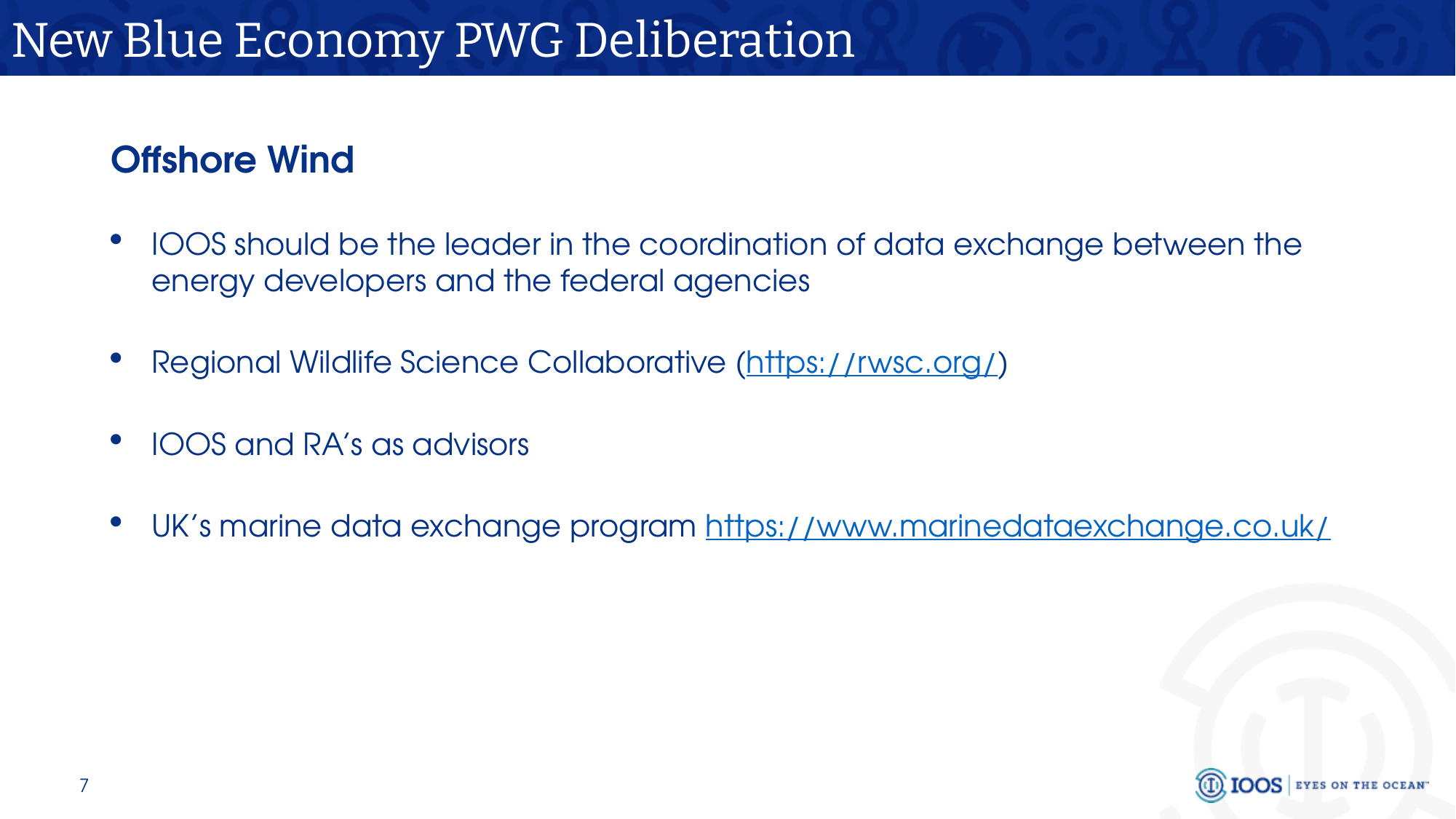

# New Blue Economy PWG Deliberation

Offshore Wind

IOOS should be the leader in the coordination of data exchange between the energy developers and the federal agencies

Regional Wildlife Science Collaborative (https://rwsc.org/)

IOOS and RA’s as advisors

UK’s marine data exchange program https://www.marinedataexchange.co.uk/

7